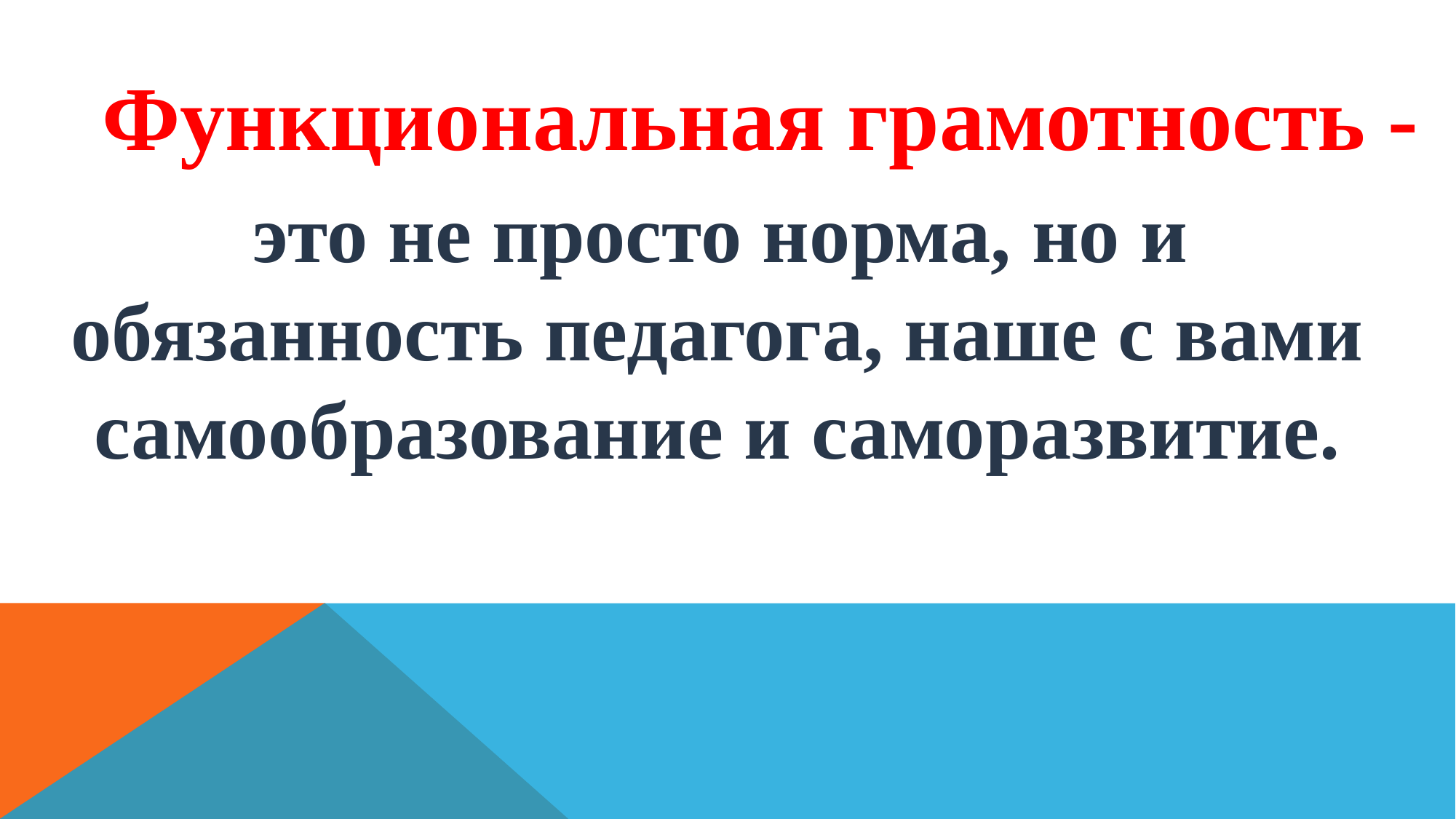

Функциональная грамотность -
 это не просто норма, но и обязанность педагога, наше с вами самообразование и саморазвитие.